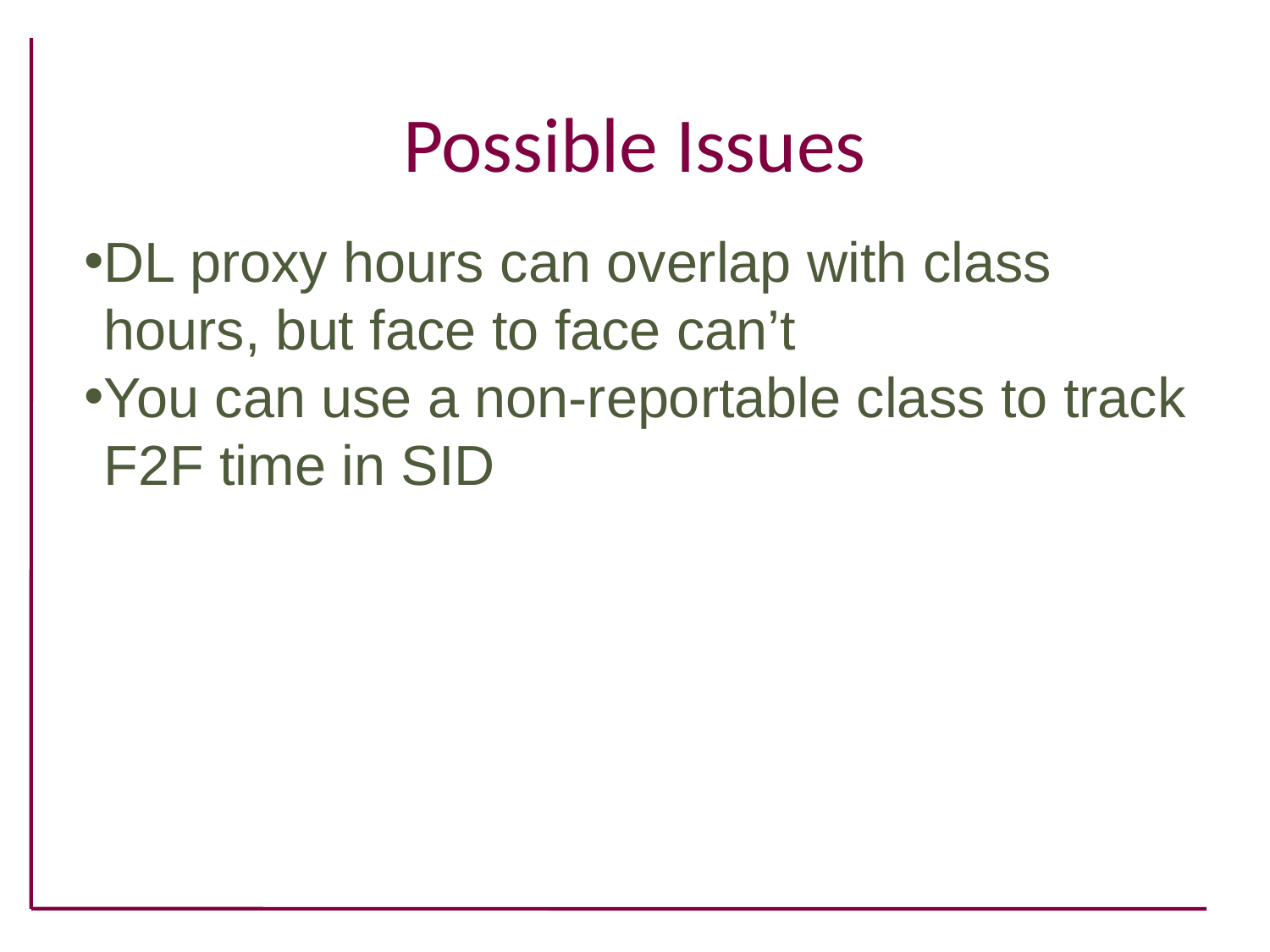

# Possible Issues
DL proxy hours can overlap with class hours, but face to face can’t
You can use a non-reportable class to track F2F time in SID